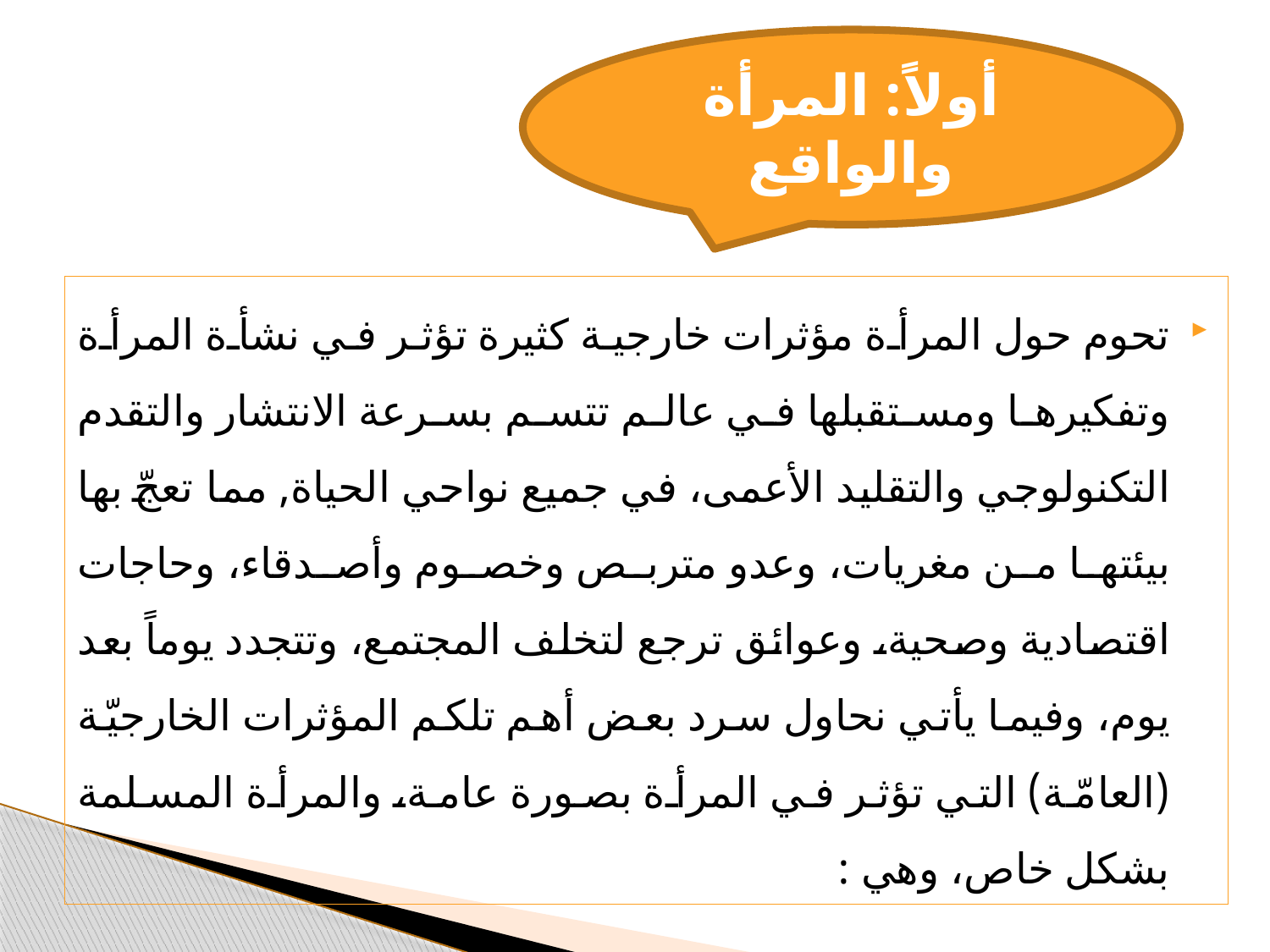

أولاً: المرأة والواقع
تحوم حول المرأة مؤثرات خارجية كثيرة تؤثر في نشأة المرأة وتفكيرها ومستقبلها في عالم تتسم بسرعة الانتشار والتقدم التكنولوجي والتقليد الأعمى، في جميع نواحي الحياة, مما تعجّ بها بيئتها من مغريات، وعدو متربص وخصوم وأصدقاء، وحاجات اقتصادية وصحية، وعوائق ترجع لتخلف المجتمع، وتتجدد يوماً بعد يوم، وفيما يأتي نحاول سرد بعض أهم تلكم المؤثرات الخارجيّة (العامّة) التي تؤثر في المرأة بصورة عامة، والمرأة المسلمة بشكل خاص، وهي :